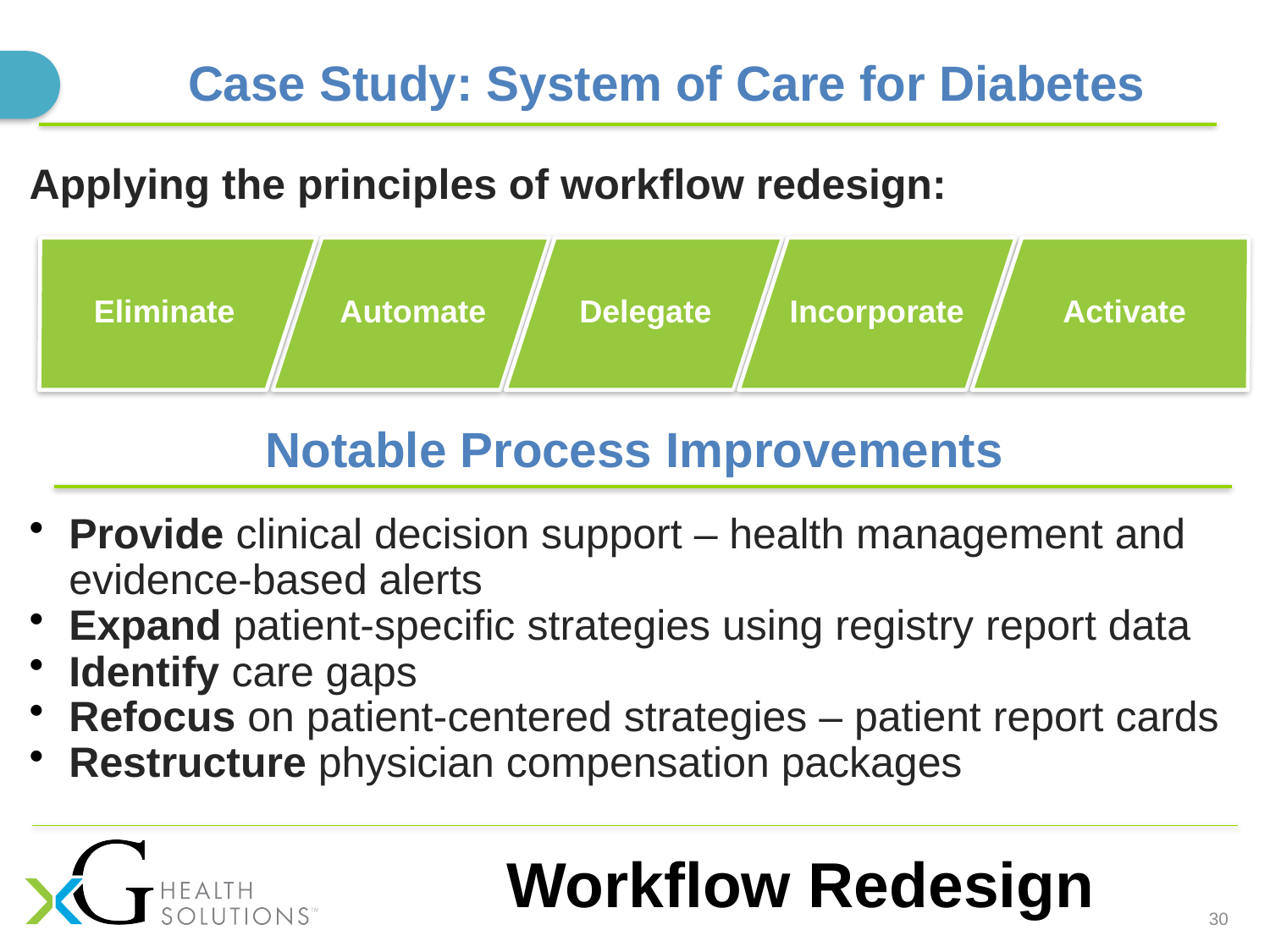

All-or-none set of performance measures for diabetes
Case Study: System of Care for Diabetes
Applying the principles of workflow redesign:

Eliminate
Automate
Delegate
Incorporate
Activate
Notable Process Improvements
Provide clinical decision support – health management and evidence-based alerts
Expand patient-specific strategies using registry report data
Identify care gaps
Refocus on patient-centered strategies – patient report cards
Restructure physician compensation packages
Workflow Redesign
30